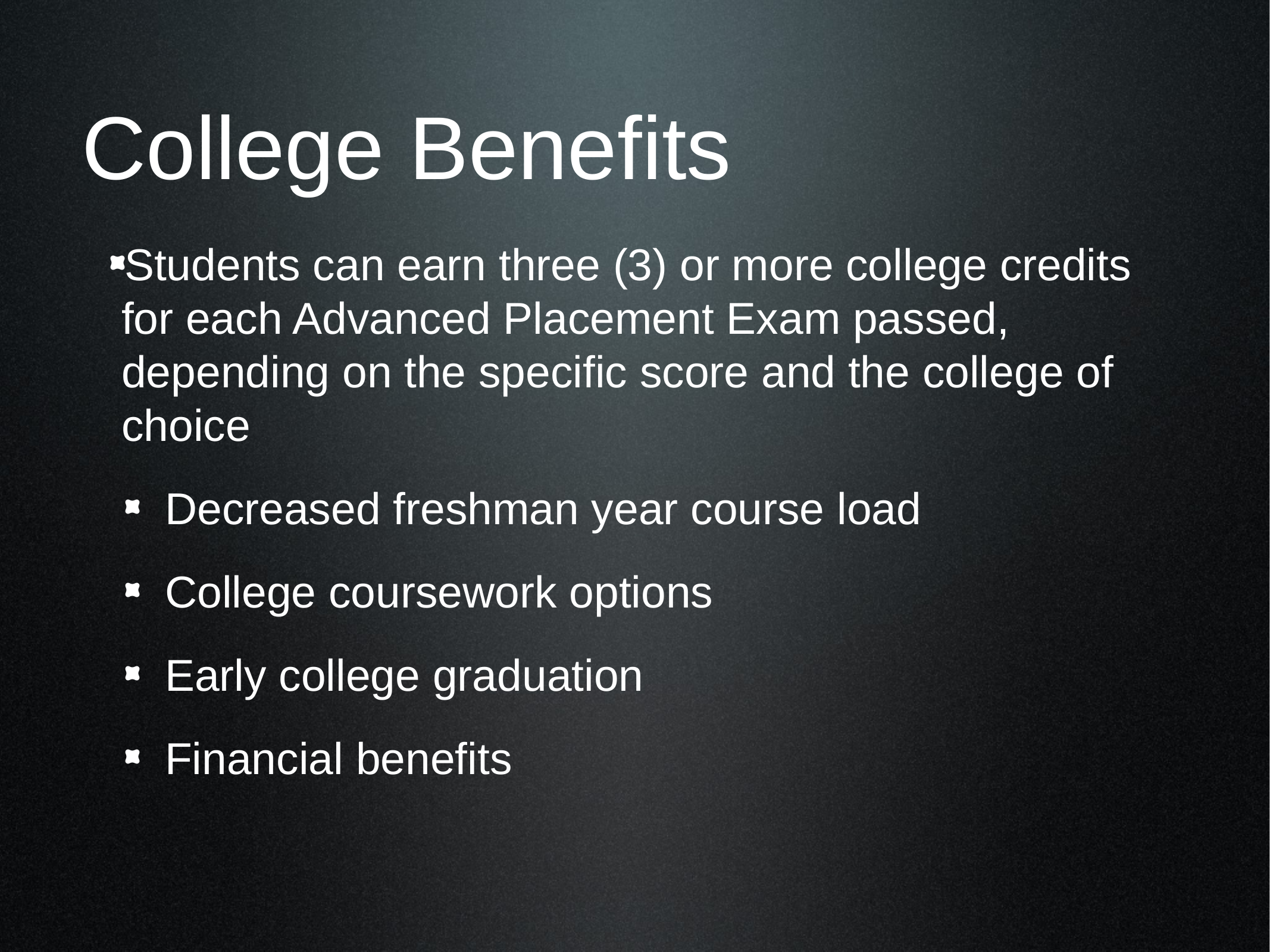

# College Benefits
Students can earn three (3) or more college credits for each Advanced Placement Exam passed, depending on the specific score and the college of choice
Decreased freshman year course load
College coursework options
Early college graduation
Financial benefits